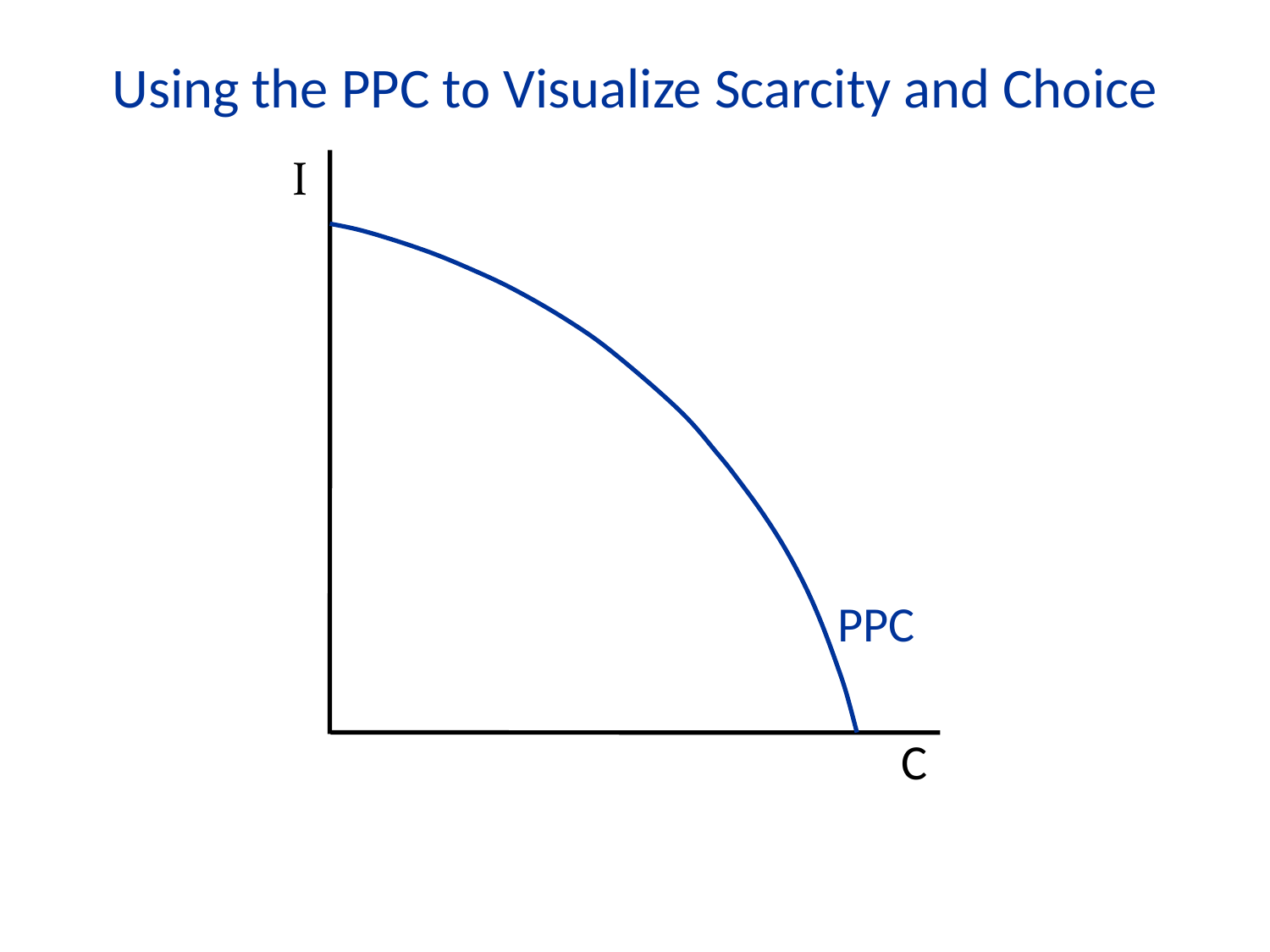

Using the PPC to Visualize Scarcity and Choice
I

PPC
C